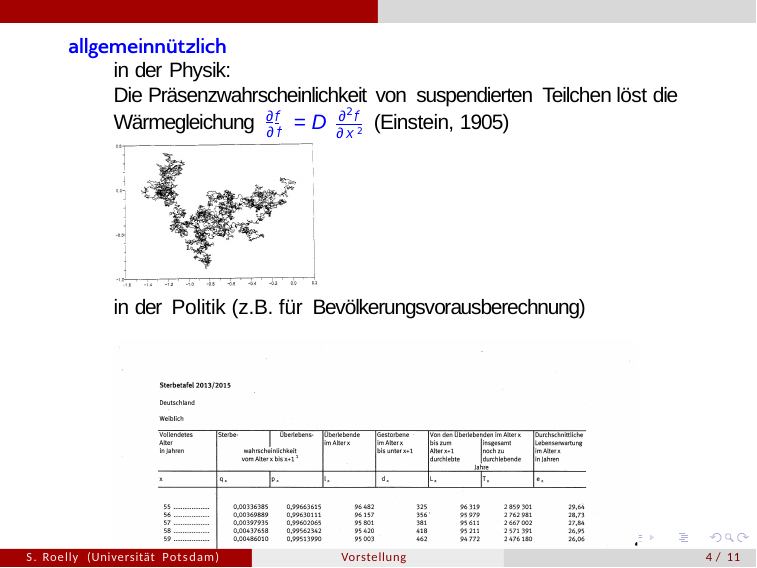

# allgemeinnützlich

in der Physik:
Die Präsenzwahrscheinlichkeit  von  suspendierten  Teilchen löst die

2
∂f	∂ f
Wärmegleichung	= D	(Einstein, 1905)
∂t
∂x 2

in der  Politik (z.B. für Bevölkerungsvorausberechnung)

S. Roelly  (Universität Potsdam)
Vorstellung
4 / 11